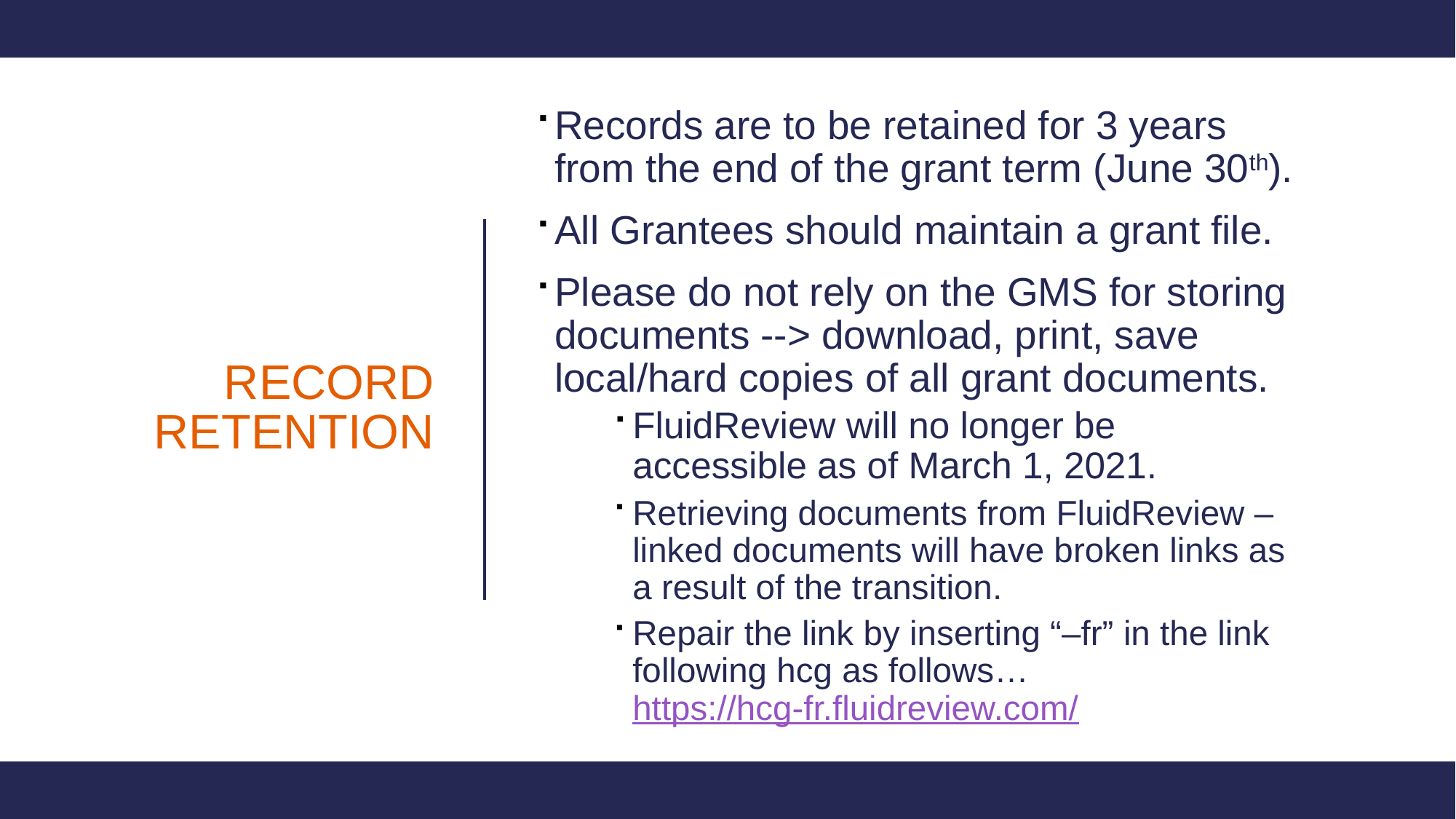

Records are to be retained for 3 years from the end of the grant term (June 30th).
All Grantees should maintain a grant file.
Please do not rely on the GMS for storing documents --> download, print, save local/hard copies of all grant documents.
FluidReview will no longer be accessible as of March 1, 2021.
Retrieving documents from FluidReview – linked documents will have broken links as a result of the transition.
Repair the link by inserting “–fr” in the link following hcg as follows… https://hcg-fr.fluidreview.com/
# Record retention